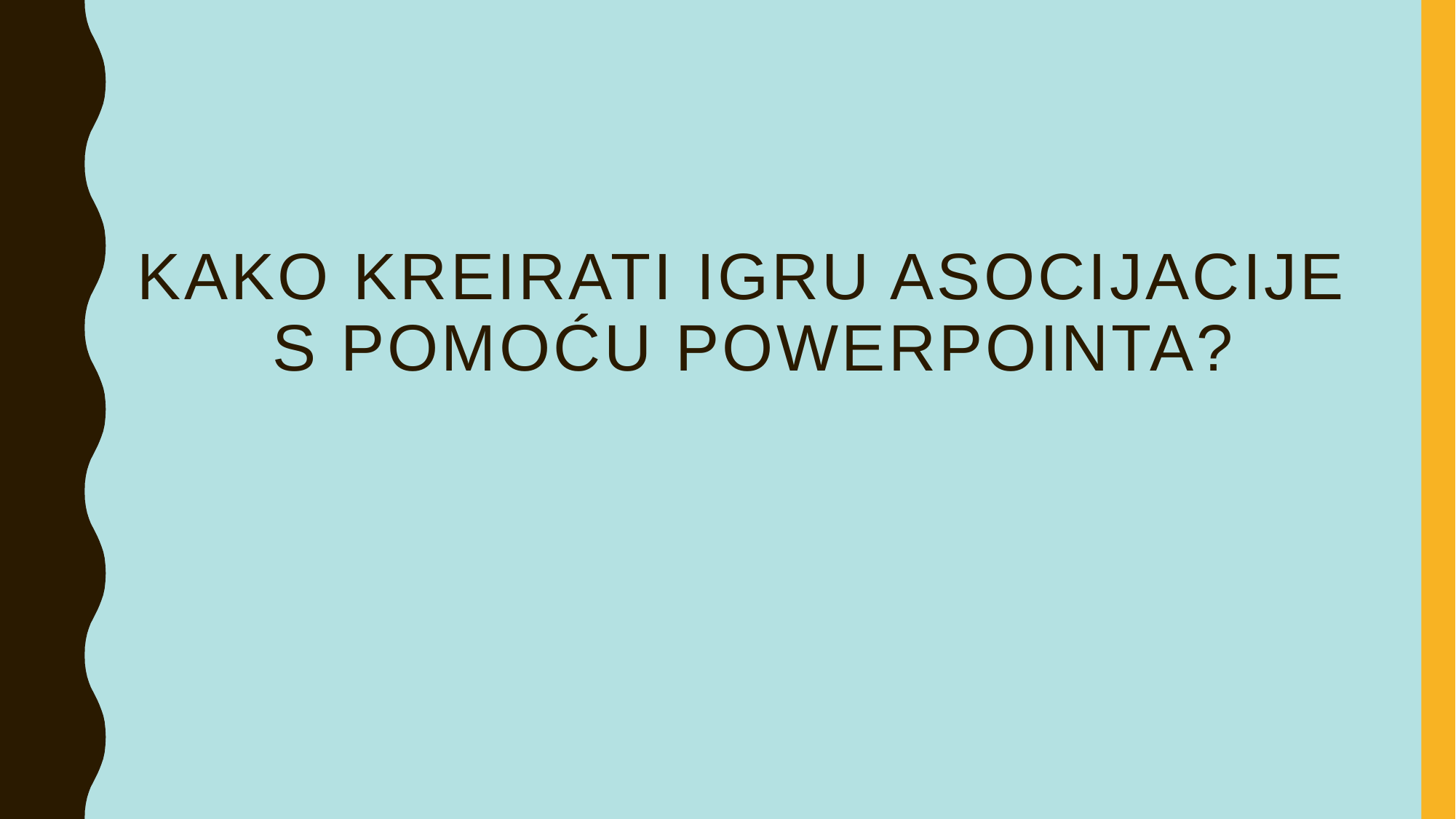

# Kako kreirati igru asocijacije s pomoću PowerPointa?